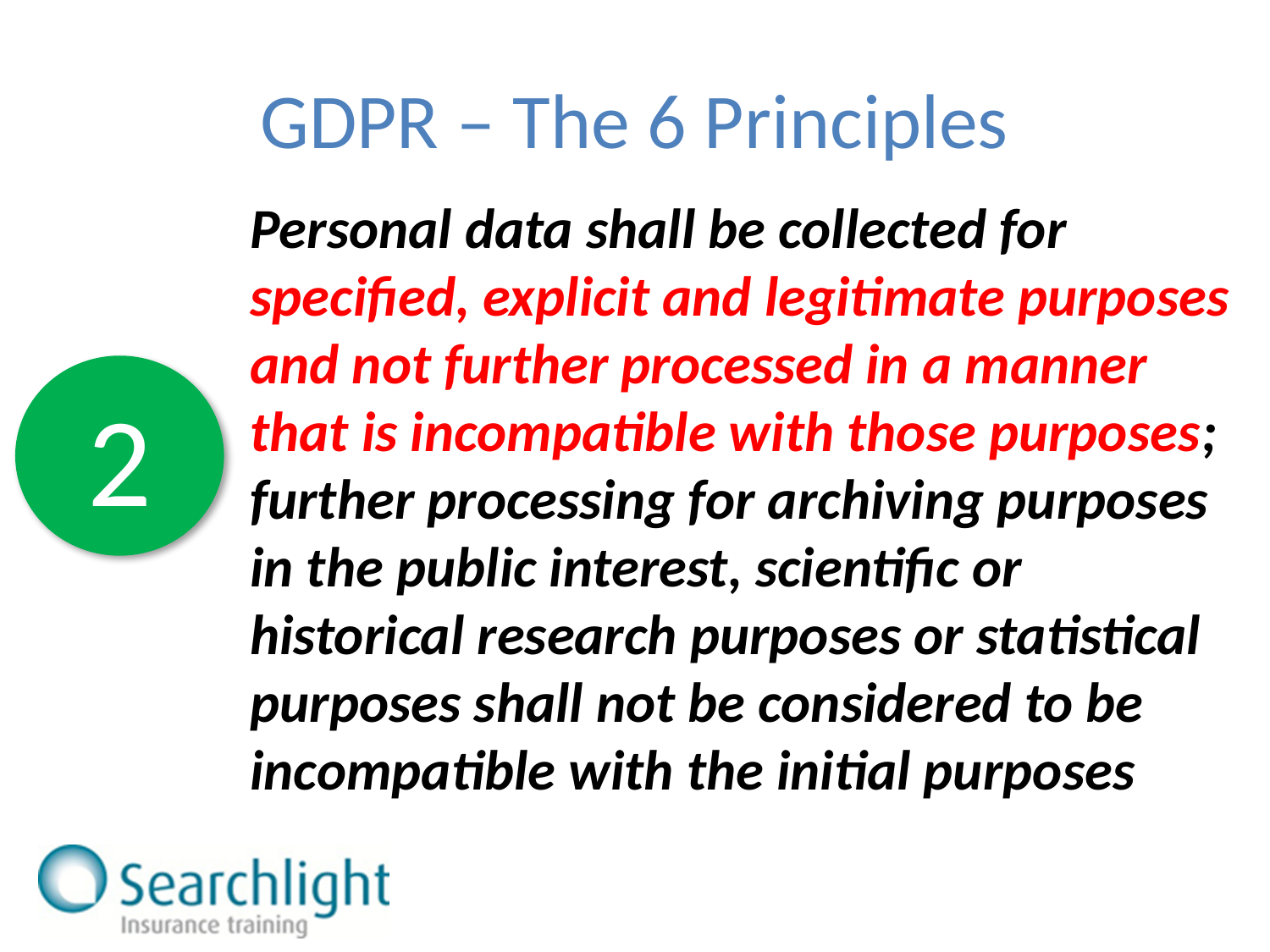

# GDPR – The 6 Principles
Personal data shall be collected for specified, explicit and legitimate purposes and not further processed in a manner that is incompatible with those purposes; further processing for archiving purposes in the public interest, scientific or historical research purposes or statistical purposes shall not be considered to be incompatible with the initial purposes
2